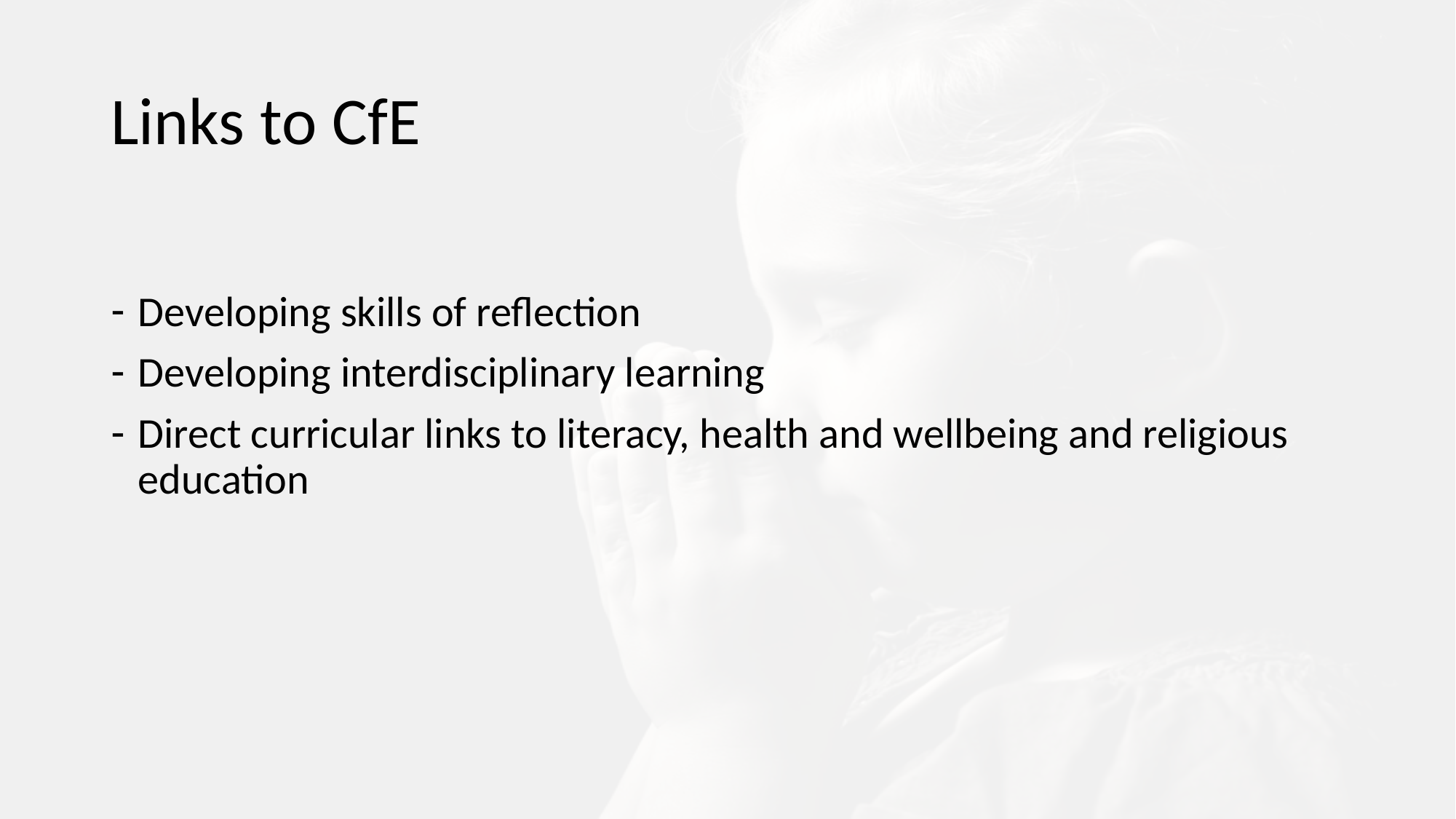

# Links to CfE

Developing skills of reflection
Developing interdisciplinary learning
Direct curricular links to literacy, health and wellbeing and religious education